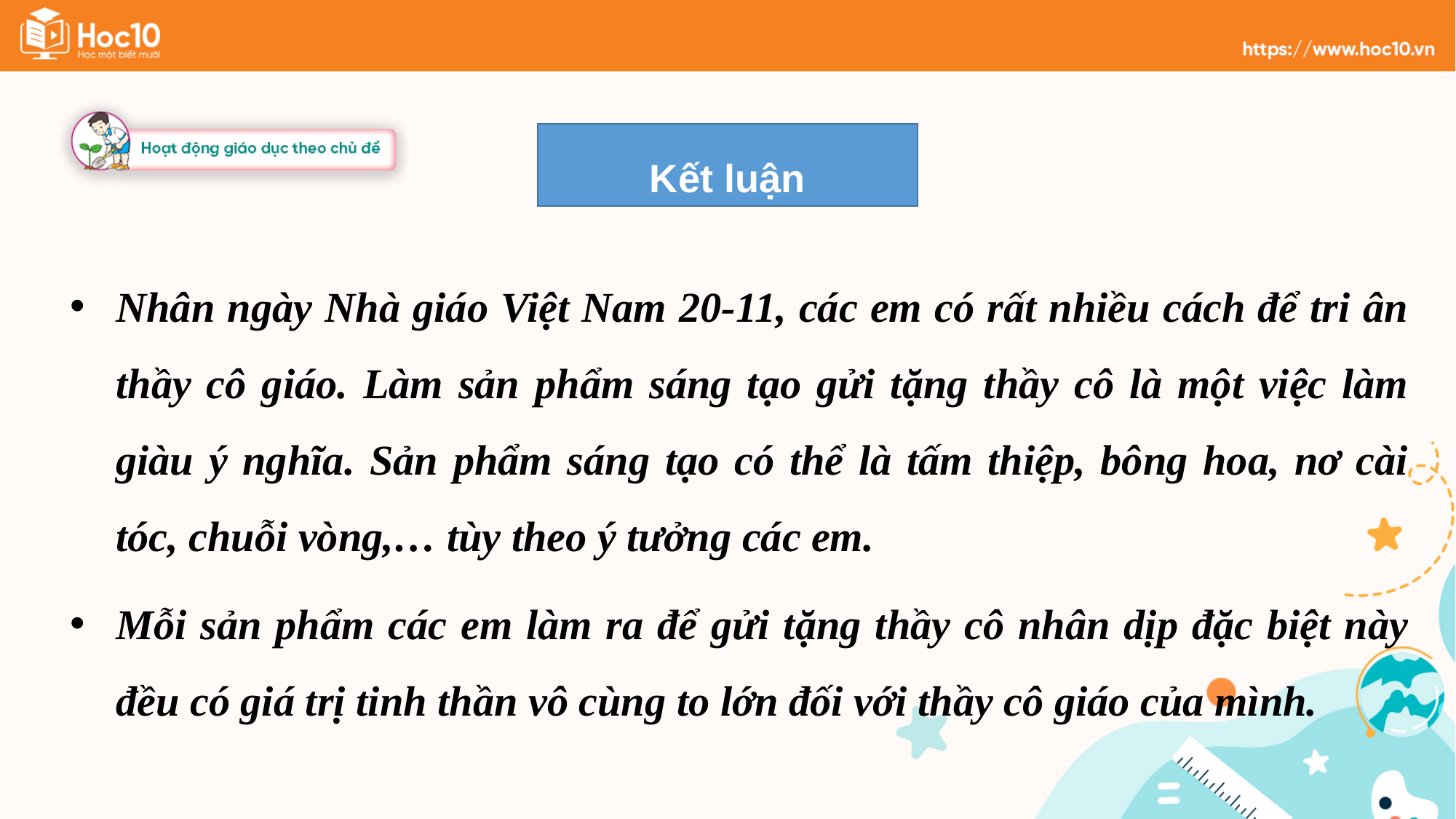

Kết luận
Nhân ngày Nhà giáo Việt Nam 20-11, các em có rất nhiều cách để tri ân thầy cô giáo. Làm sản phẩm sáng tạo gửi tặng thầy cô là một việc làm giàu ý nghĩa. Sản phẩm sáng tạo có thể là tấm thiệp, bông hoa, nơ cài tóc, chuỗi vòng,… tùy theo ý tưởng các em.
Mỗi sản phẩm các em làm ra để gửi tặng thầy cô nhân dịp đặc biệt này đều có giá trị tinh thần vô cùng to lớn đối với thầy cô giáo của mình.